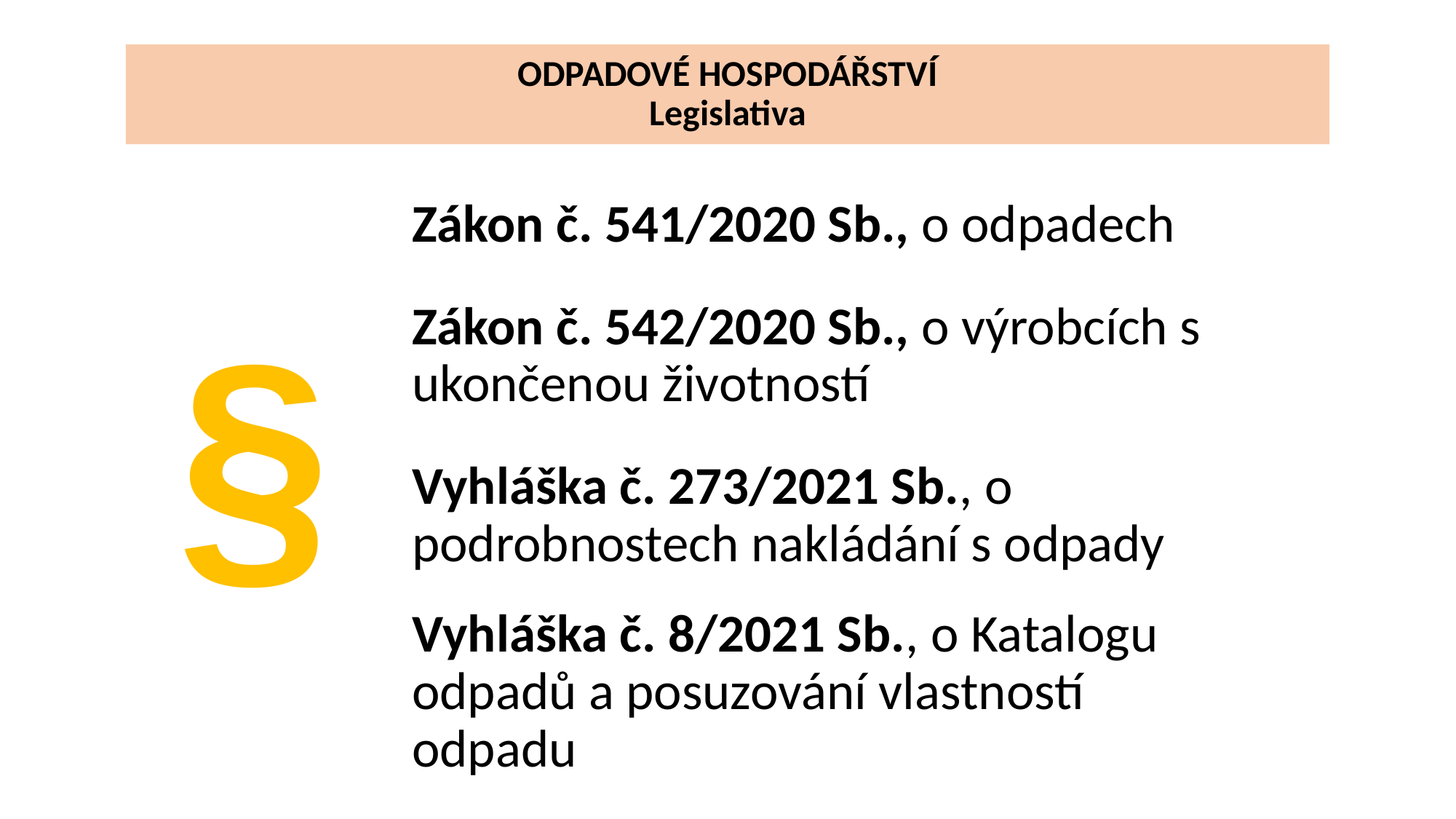

# ODPADOVÉ HOSPODÁŘSTVÍ Legislativa
Zákon č. 541/2020 Sb., o odpadech

Zákon č. 542/2020 Sb., o výrobcích s ukončenou životností

Vyhláška č. 273/2021 Sb., o podrobnostech nakládání s odpady

Vyhláška č. 8/2021 Sb., o Katalogu odpadů a posuzování vlastností odpadu

§